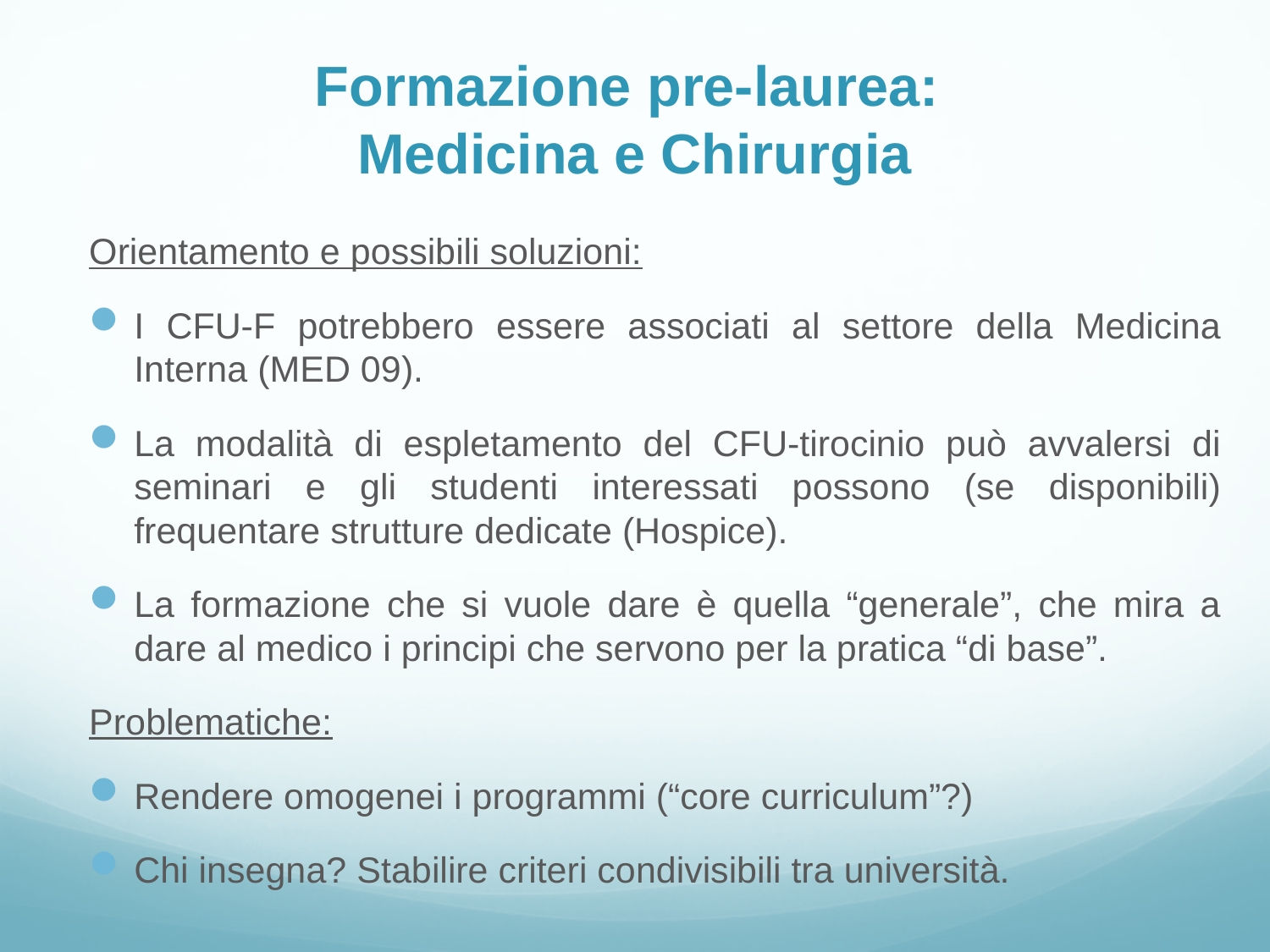

# Formazione pre-laurea: Medicina e Chirurgia
Orientamento e possibili soluzioni:
I CFU-F potrebbero essere associati al settore della Medicina Interna (MED 09).
La modalità di espletamento del CFU-tirocinio può avvalersi di seminari e gli studenti interessati possono (se disponibili) frequentare strutture dedicate (Hospice).
La formazione che si vuole dare è quella “generale”, che mira a dare al medico i principi che servono per la pratica “di base”.
Problematiche:
Rendere omogenei i programmi (“core curriculum”?)
Chi insegna? Stabilire criteri condivisibili tra università.